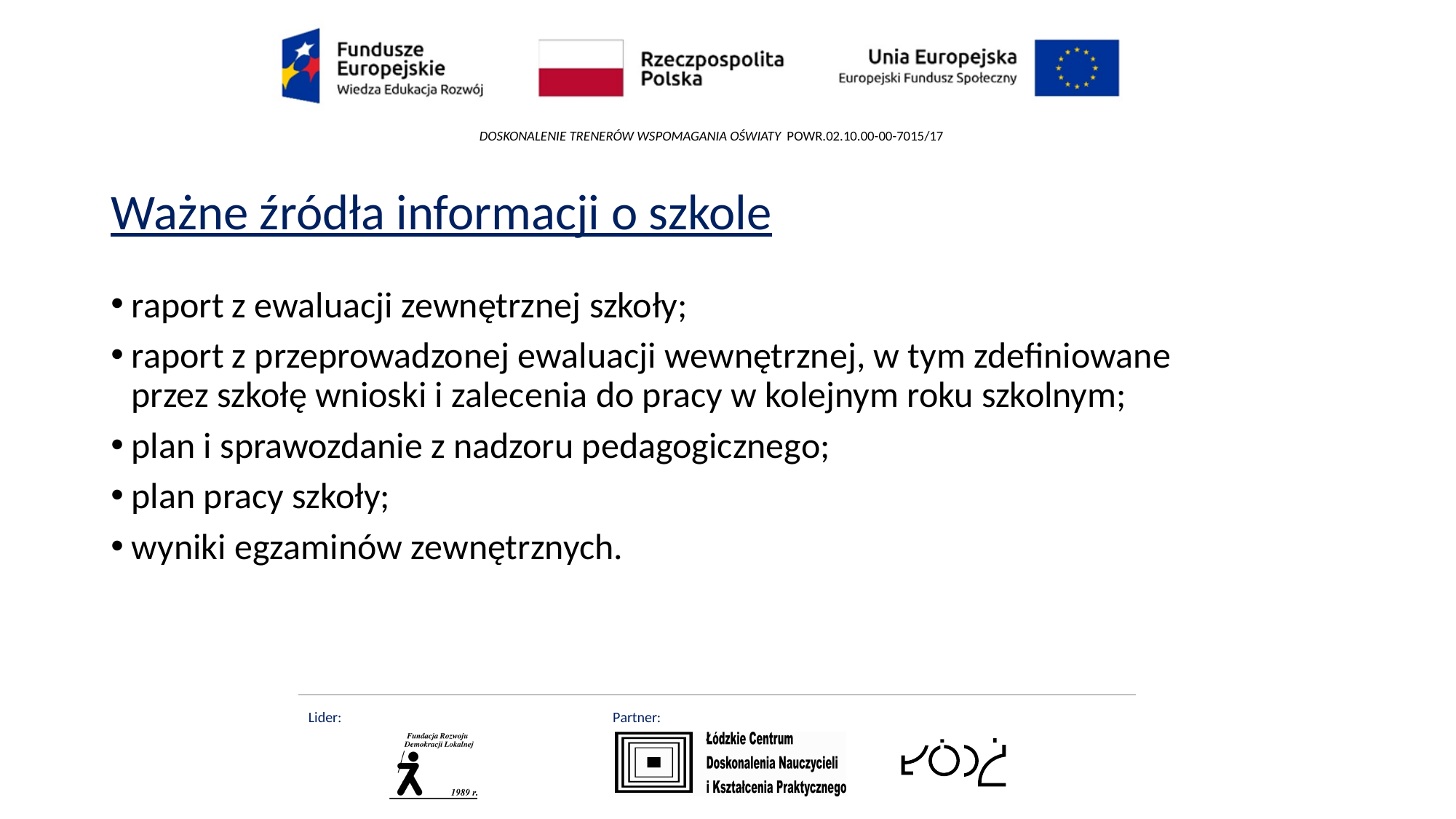

# Ważne źródła informacji o szkole
raport z ewaluacji zewnętrznej szkoły;
raport z przeprowadzonej ewaluacji wewnętrznej, w tym zdefiniowane przez szkołę wnioski i zalecenia do pracy w kolejnym roku szkolnym;
plan i sprawozdanie z nadzoru pedagogicznego;
plan pracy szkoły;
wyniki egzaminów zewnętrznych.